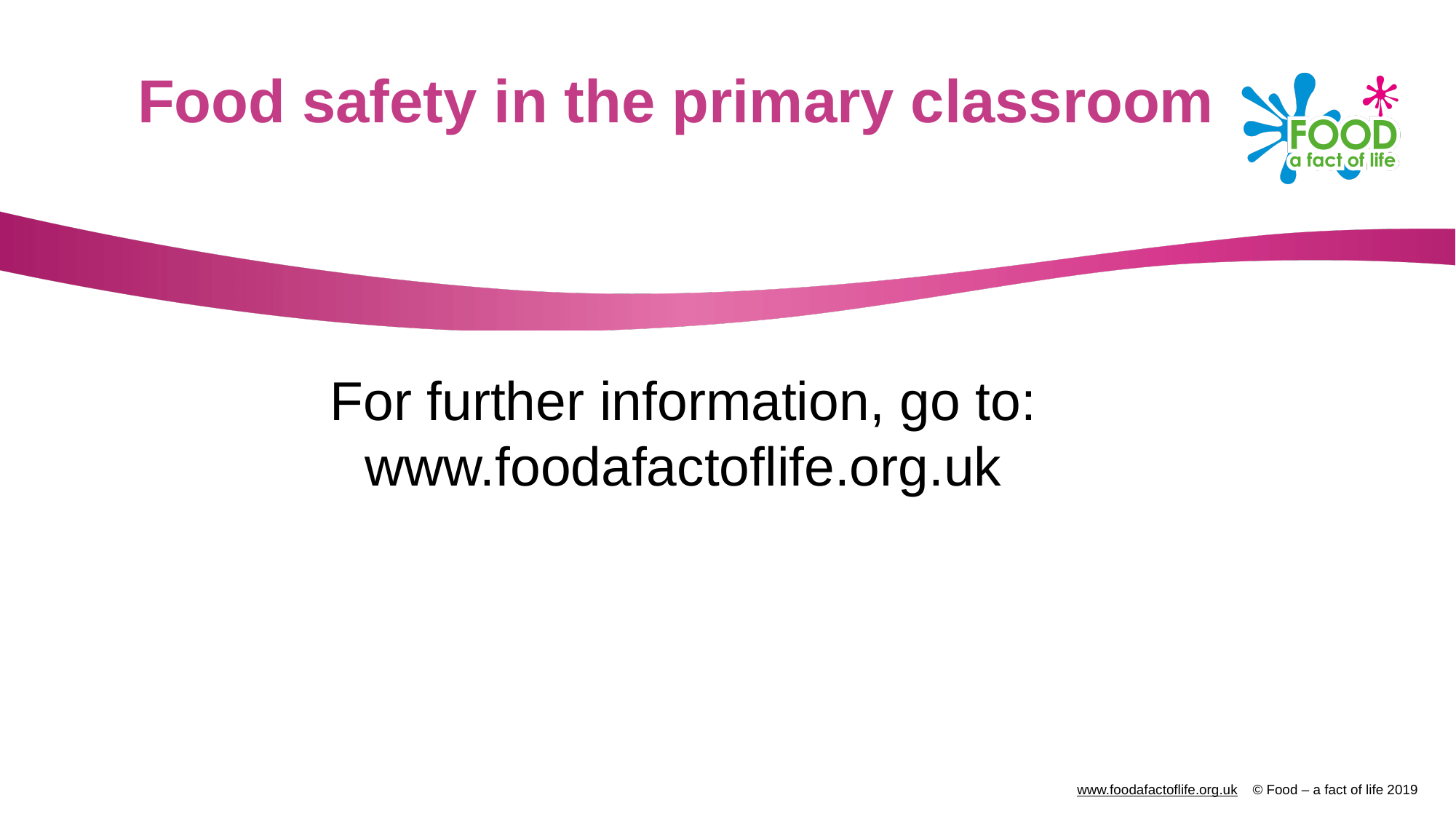

# Food safety in the primary classroom
For further information, go to:
www.foodafactoflife.org.uk